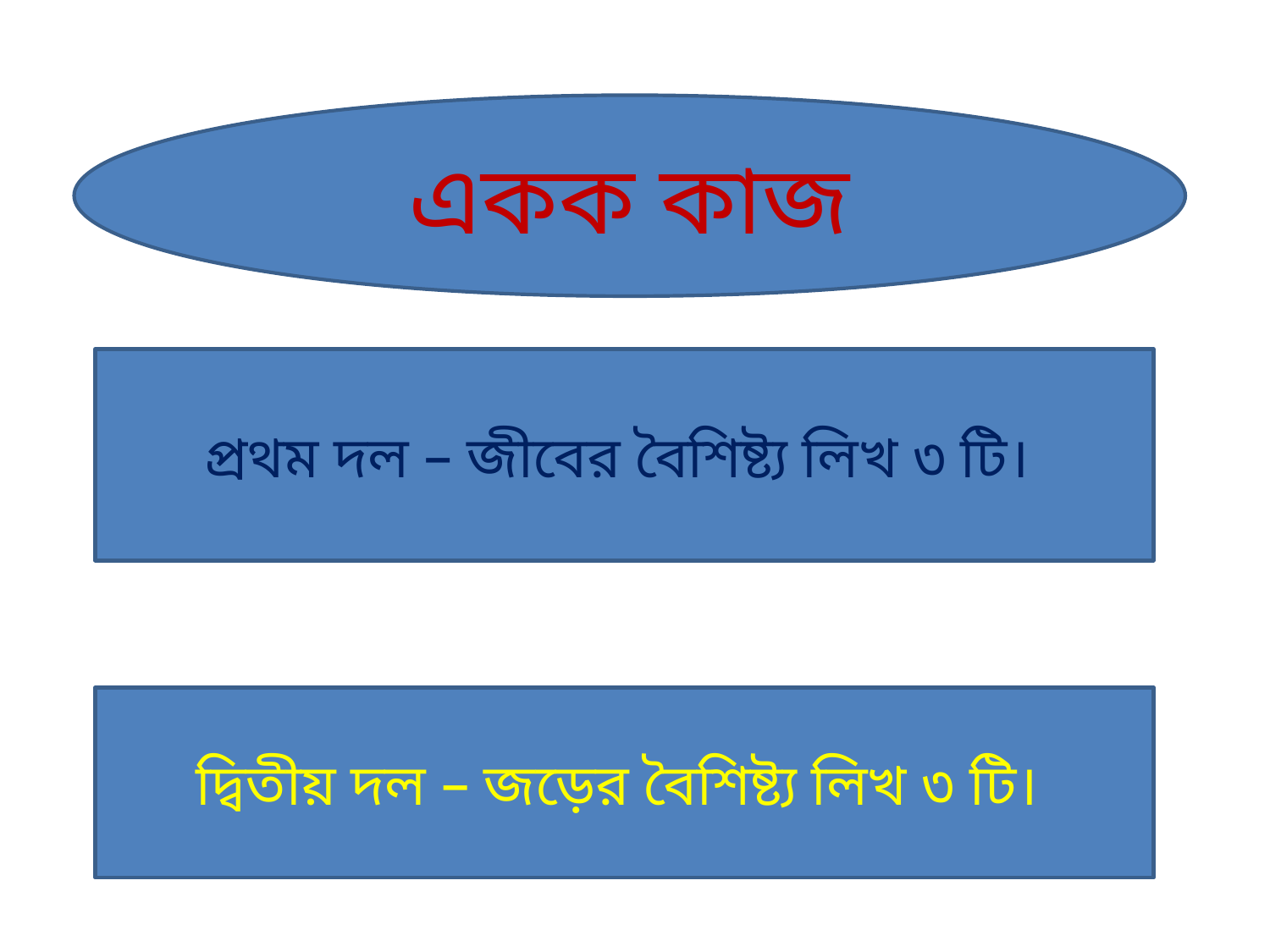

একক কাজ
প্রথম দল – জীবের বৈশিষ্ট্য লিখ ৩ টি।
দ্বিতীয় দল – জড়ের বৈশিষ্ট্য লিখ ৩ টি।